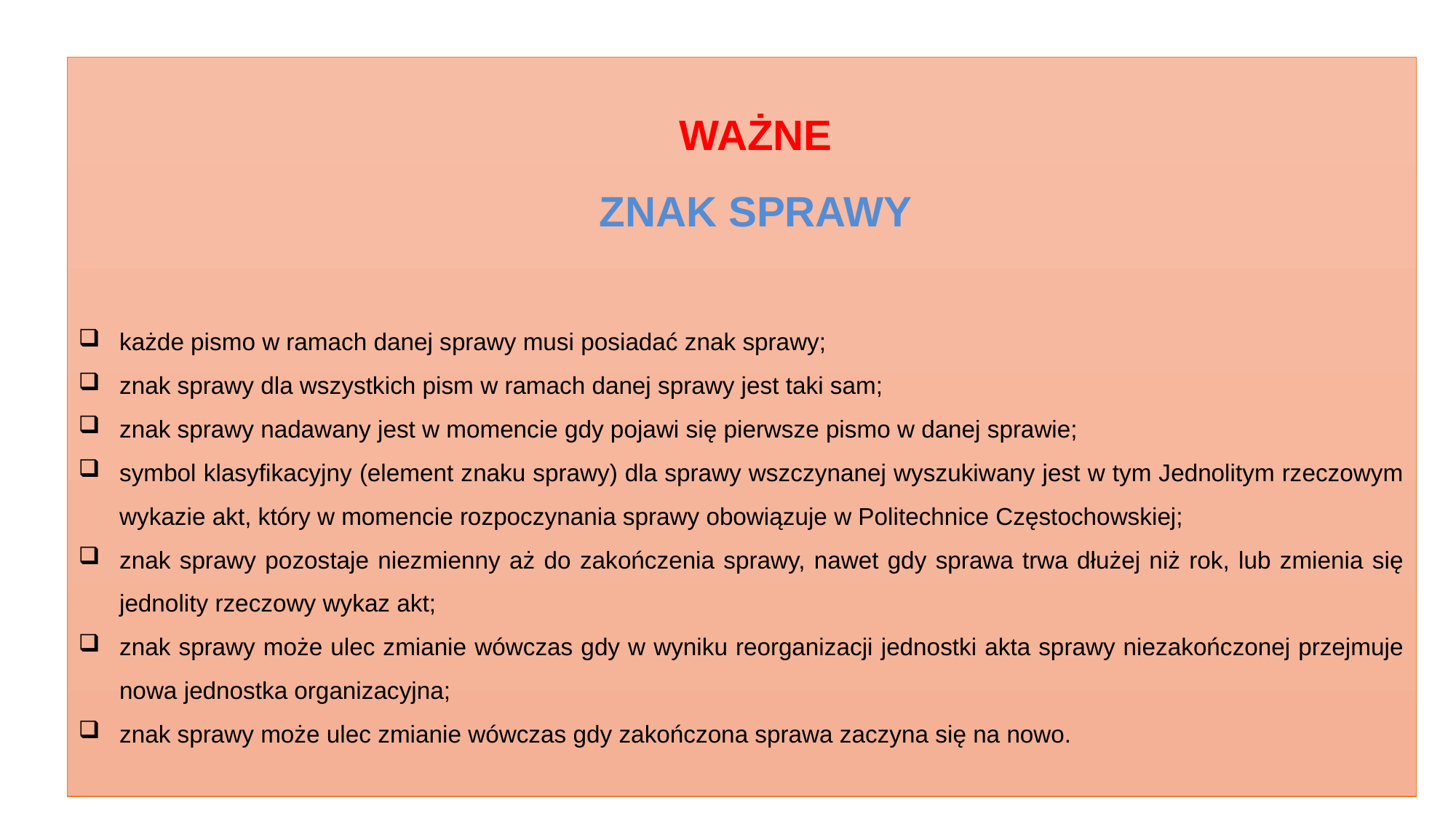

Ważne
znak sprawy

każde pismo w ramach danej sprawy musi posiadać znak sprawy;
znak sprawy dla wszystkich pism w ramach danej sprawy jest taki sam;
znak sprawy nadawany jest w momencie gdy pojawi się pierwsze pismo w danej sprawie;
symbol klasyfikacyjny (element znaku sprawy) dla sprawy wszczynanej wyszukiwany jest w tym Jednolitym rzeczowym wykazie akt, który w momencie rozpoczynania sprawy obowiązuje w Politechnice Częstochowskiej;
znak sprawy pozostaje niezmienny aż do zakończenia sprawy, nawet gdy sprawa trwa dłużej niż rok, lub zmienia się jednolity rzeczowy wykaz akt;
znak sprawy może ulec zmianie wówczas gdy w wyniku reorganizacji jednostki akta sprawy niezakończonej przejmuje nowa jednostka organizacyjna;
znak sprawy może ulec zmianie wówczas gdy zakończona sprawa zaczyna się na nowo.